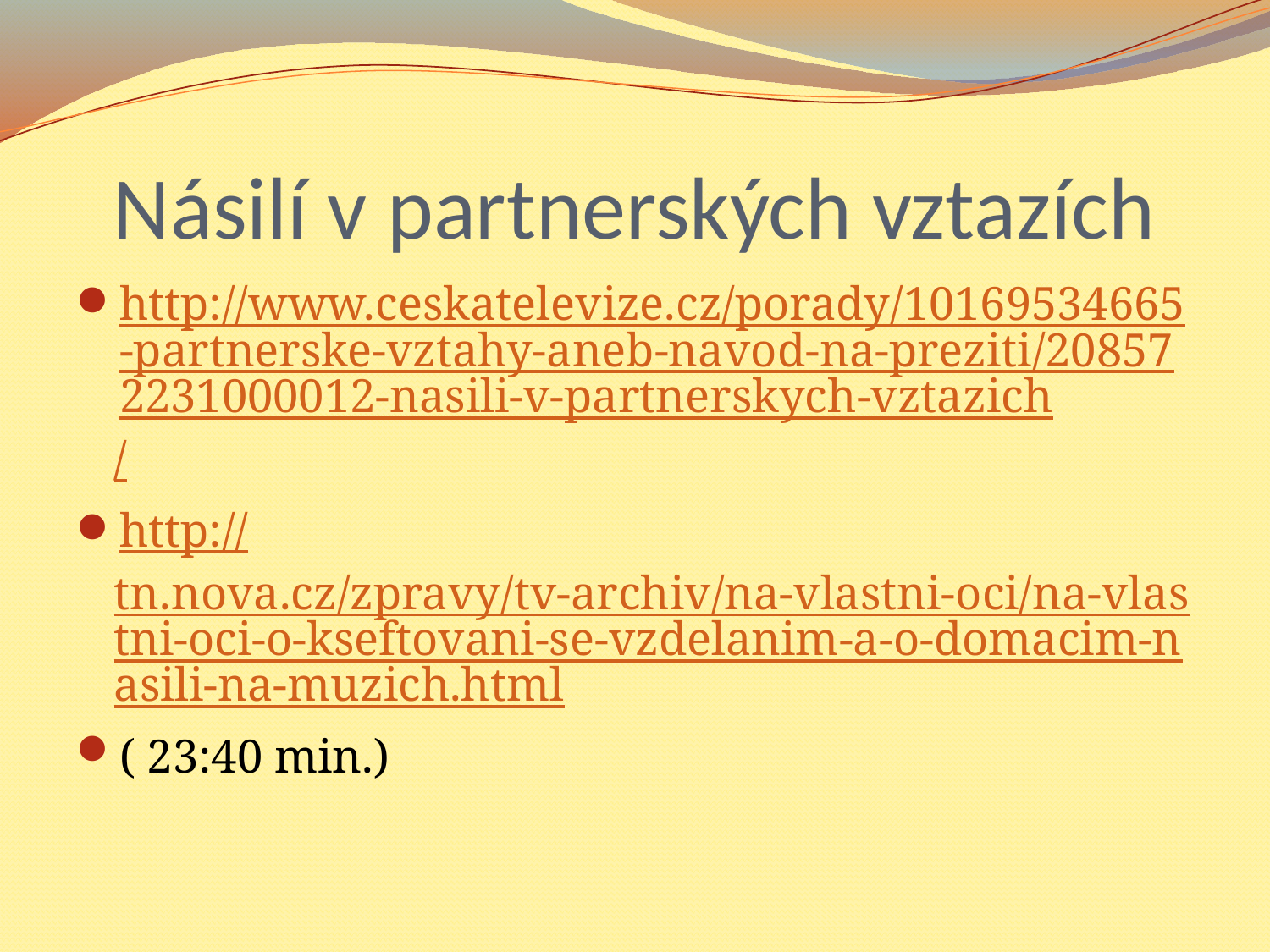

# Násilí v partnerských vztazích
http://www.ceskatelevize.cz/porady/10169534665-partnerske-vztahy-aneb-navod-na-preziti/208572231000012-nasili-v-partnerskych-vztazich/
http://tn.nova.cz/zpravy/tv-archiv/na-vlastni-oci/na-vlastni-oci-o-kseftovani-se-vzdelanim-a-o-domacim-nasili-na-muzich.html
( 23:40 min.)